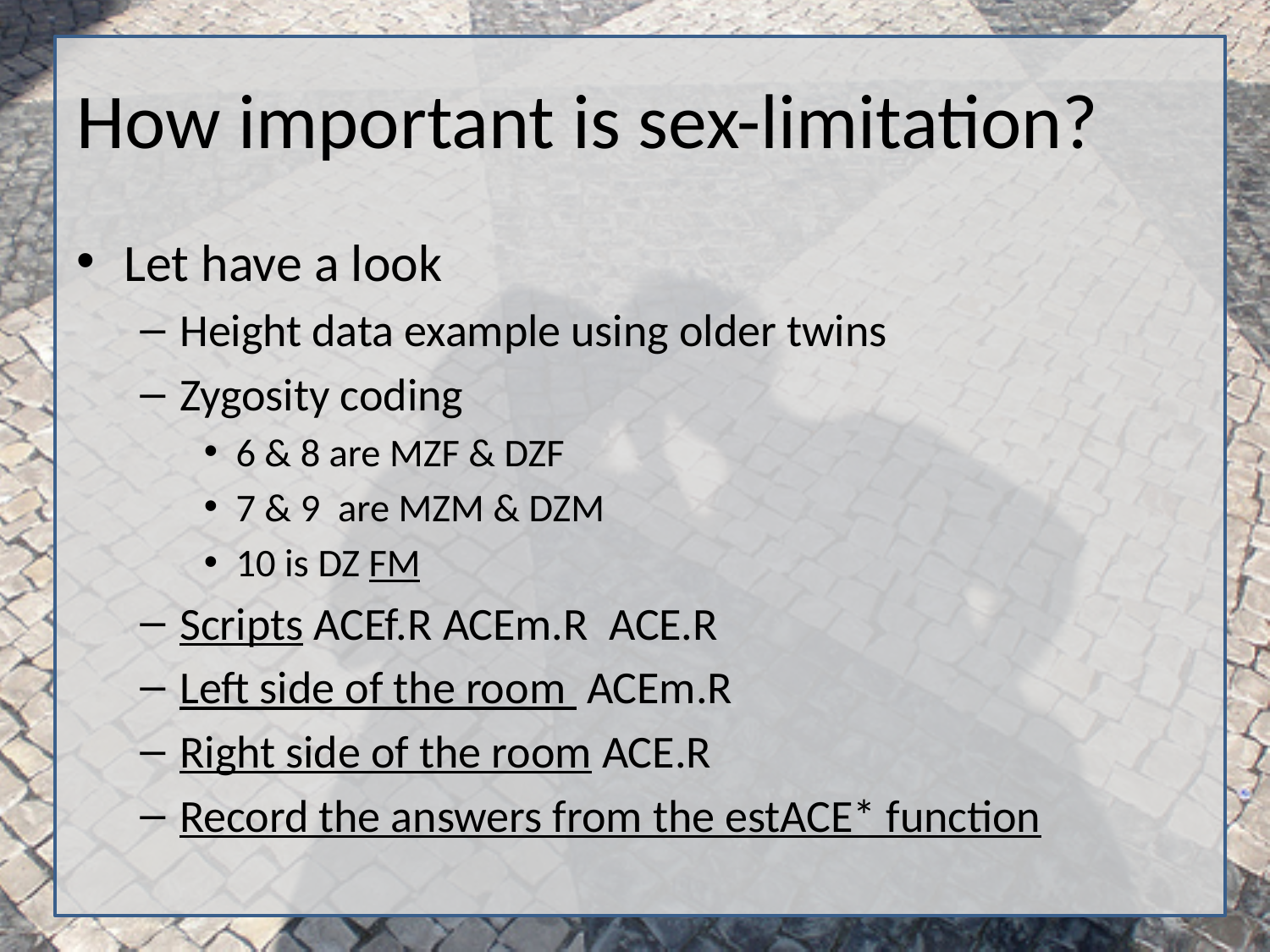

# How important is sex-limitation?
Let have a look
Height data example using older twins
Zygosity coding
6 & 8 are MZF & DZF
7 & 9  are MZM & DZM
10 is DZ FM
Scripts ACEf.R ACEm.R  ACE.R
Left side of the room  ACEm.R
Right side of the room ACE.R
Record the answers from the estACE* function